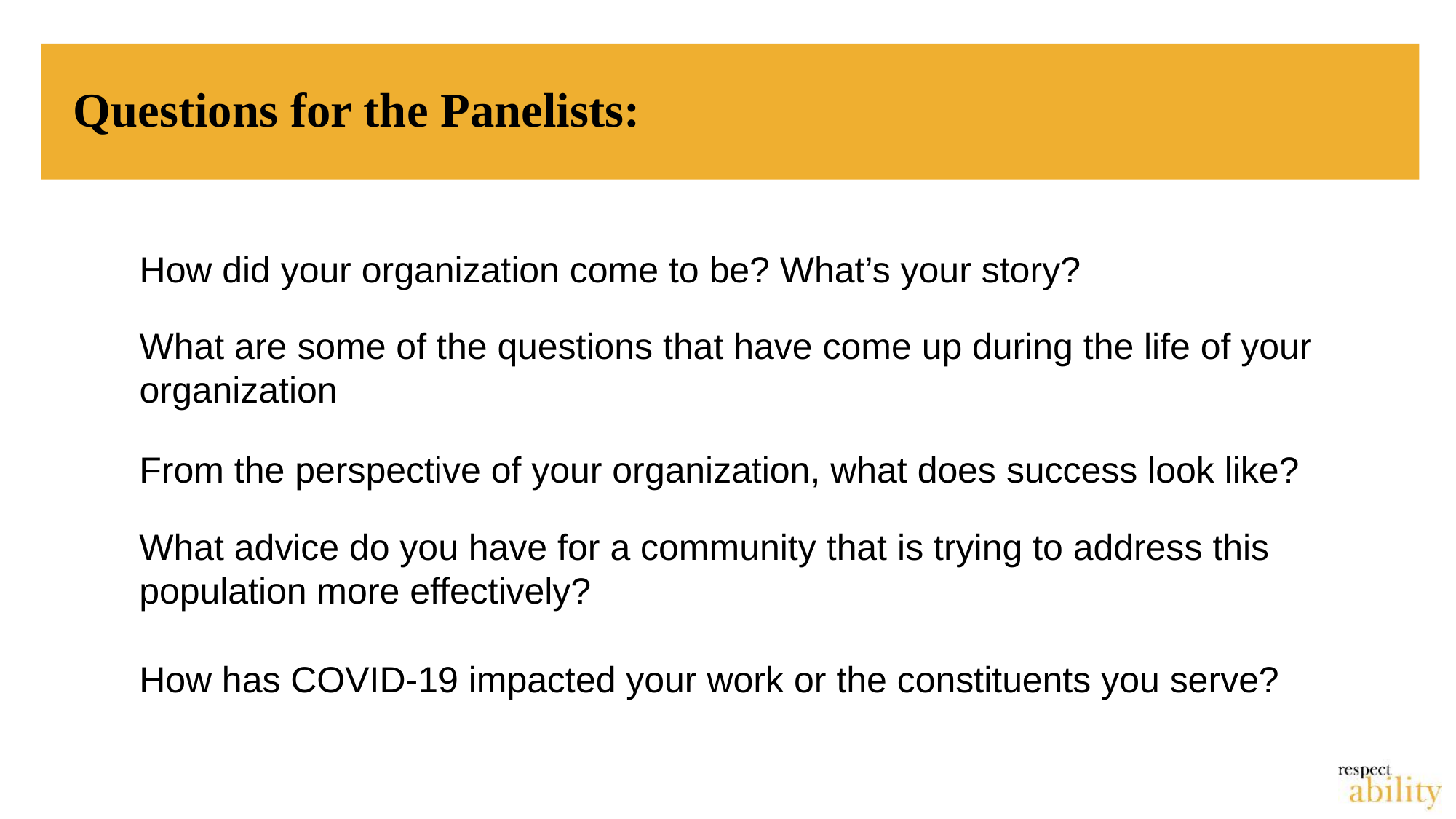

# Questions for the Panelists:
How did your organization come to be? What’s your story?
What are some of the questions that have come up during the life of your organization?
From the perspective of your organization, what does success look like?

What advice do you have for a community that is trying to address this population more effectively?

How has COVID-19 impacted your work or the constituents you serve?